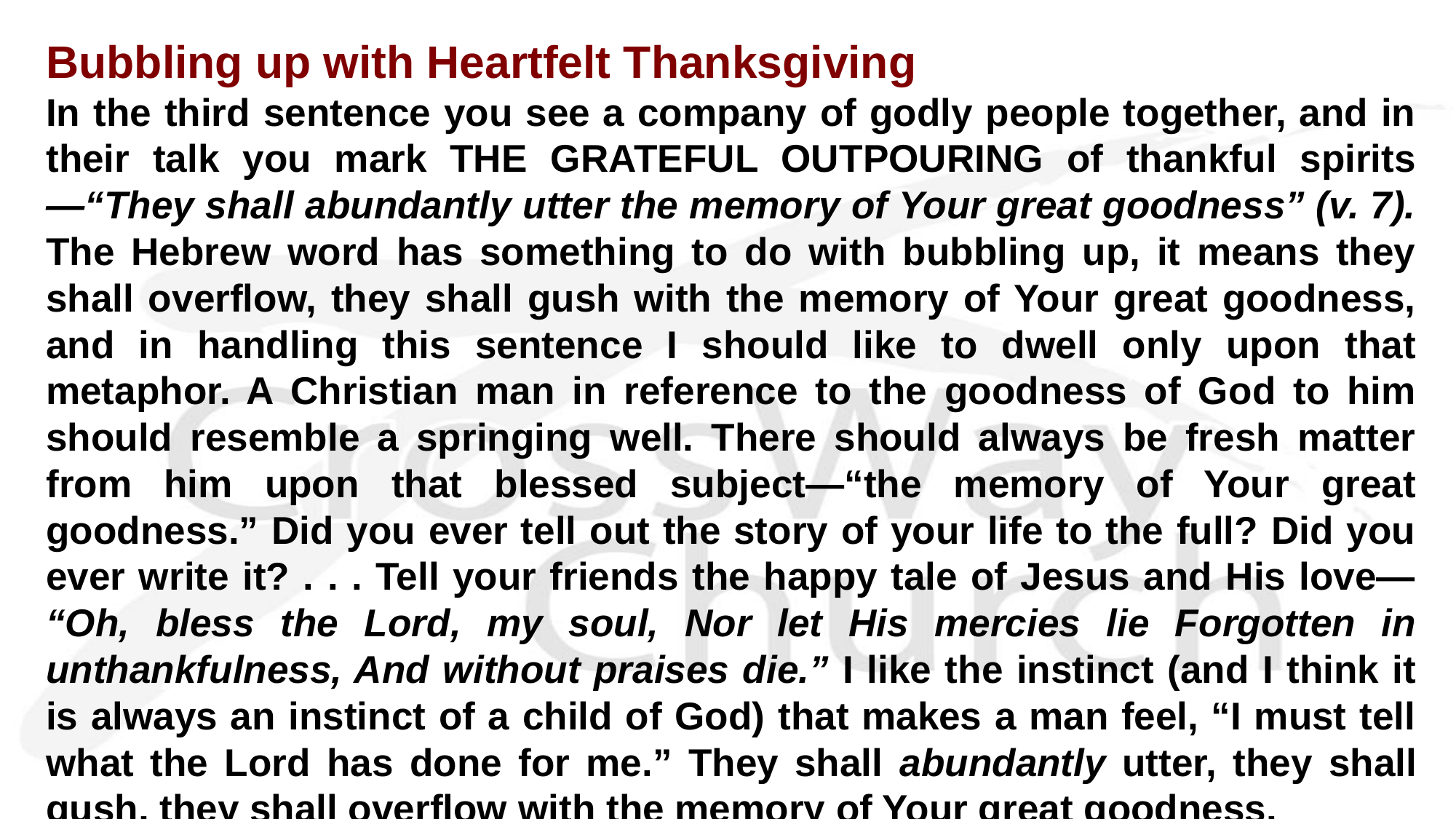

Bubbling up with Heartfelt Thanksgiving
In the third sentence you see a company of godly people together, and in their talk you mark THE GRATEFUL OUTPOURING of thankful spirits—“They shall abundantly utter the memory of Your great goodness” (v. 7). The Hebrew word has something to do with bubbling up, it means they shall overflow, they shall gush with the memory of Your great goodness, and in handling this sentence I should like to dwell only upon that metaphor. A Christian man in reference to the goodness of God to him should resemble a springing well. There should always be fresh matter from him upon that blessed subject—“the memory of Your great goodness.” Did you ever tell out the story of your life to the full? Did you ever write it? . . . Tell your friends the happy tale of Jesus and His love— “Oh, bless the Lord, my soul, Nor let His mercies lie Forgotten in unthankfulness, And without praises die.” I like the instinct (and I think it is always an instinct of a child of God) that makes a man feel, “I must tell what the Lord has done for me.” They shall abundantly utter, they shall gush, they shall overflow with the memory of Your great goodness.
— Charles H. Spurgeon (1884)